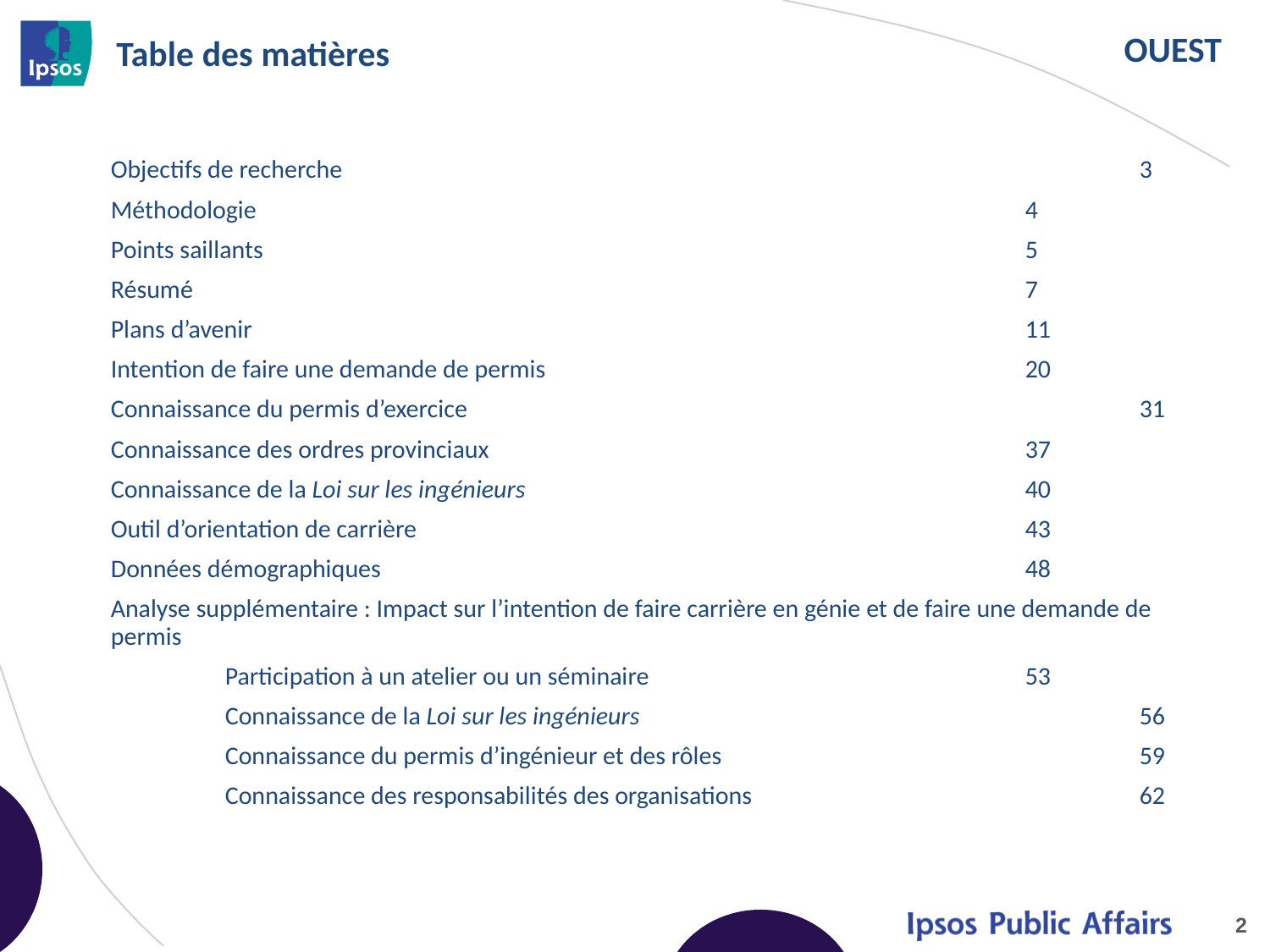

# Table des matières
Objectifs de recherche							3
Méthodologie							4
Points saillants							5
Résumé								7
Plans d’avenir							11
Intention de faire une demande de permis					20
Connaissance du permis d’exercice						31
Connaissance des ordres provinciaux	 				37
Connaissance de la Loi sur les ingénieurs 					40
Outil d’orientation de carrière						43
Données démographiques						48
Analyse supplémentaire : Impact sur l’intention de faire carrière en génie et de faire une demande de permis
	Participation à un atelier ou un séminaire				53
	Connaissance de la Loi sur les ingénieurs					56
	Connaissance du permis d’ingénieur et des rôles				59
	Connaissance des responsabilités des organisations				62
2